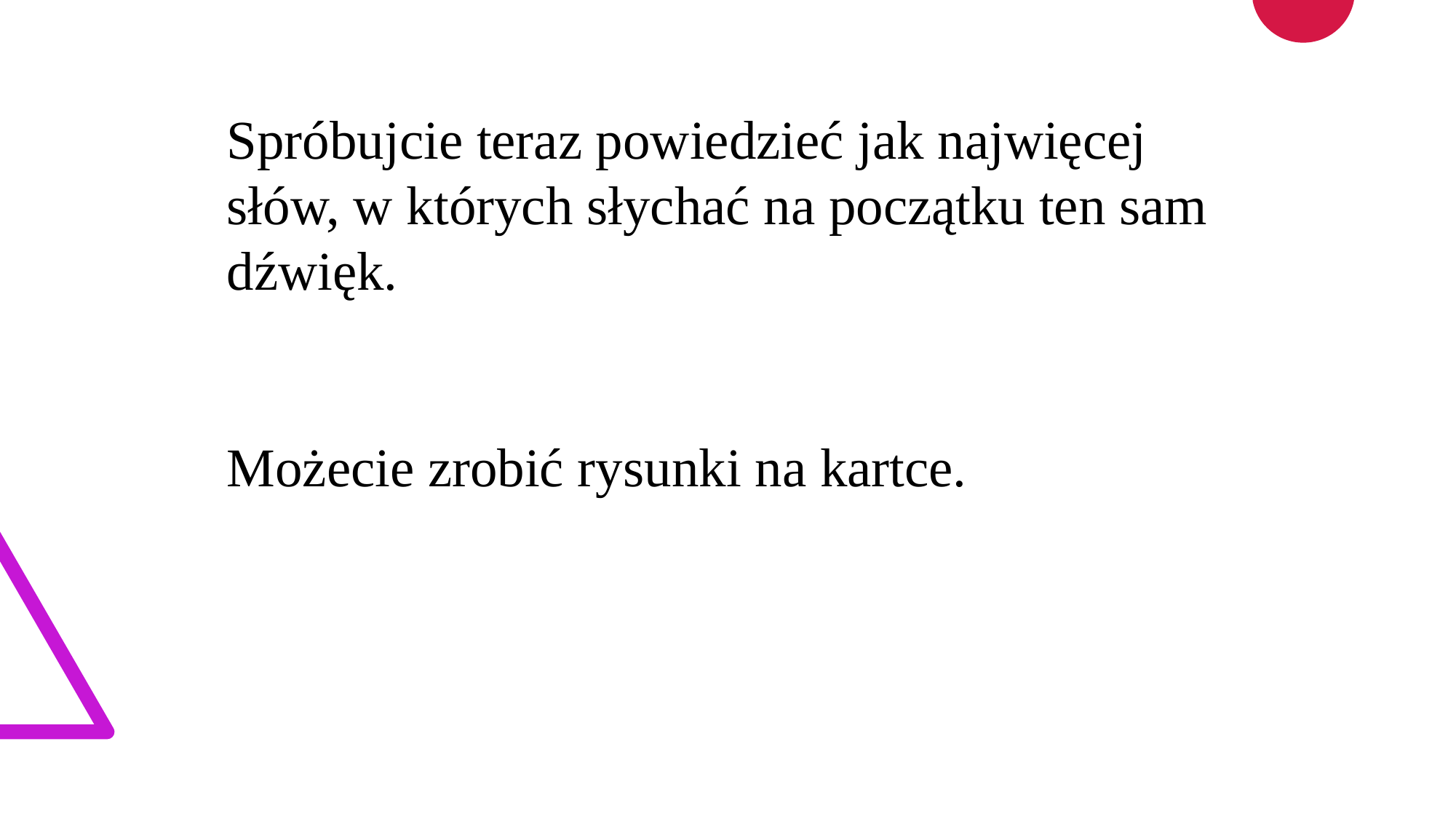

Spróbujcie teraz powiedzieć jak najwięcej słów, w których słychać na początku ten sam dźwięk.

Możecie zrobić rysunki na kartce.